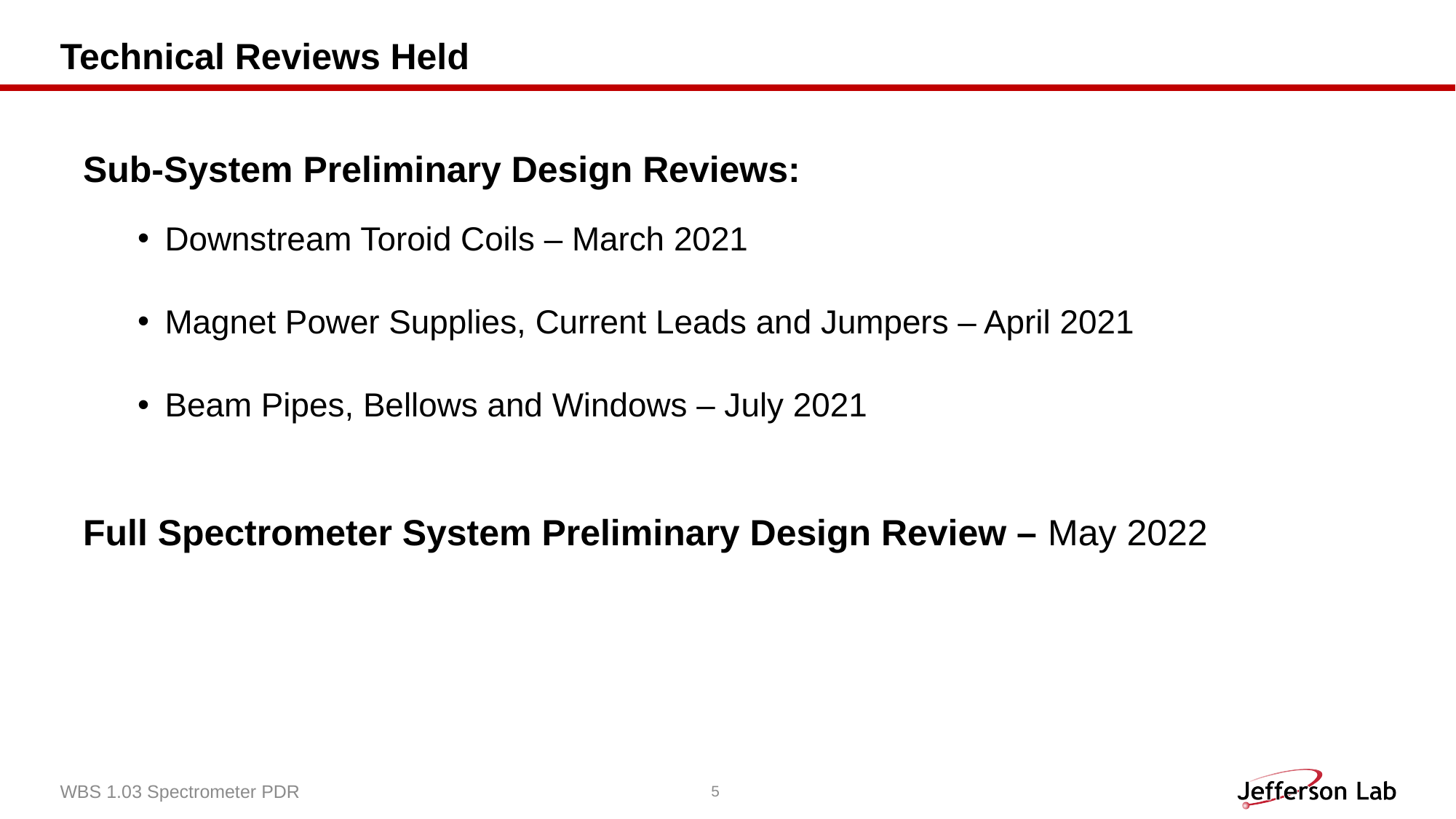

# Technical Reviews Held
Sub-System Preliminary Design Reviews:

Downstream Toroid Coils – March 2021

Magnet Power Supplies, Current Leads and Jumpers – April 2021

Beam Pipes, Bellows and Windows – July 2021

Full Spectrometer System Preliminary Design Review – May 2022

WBS 1.03 Spectrometer PDR
5